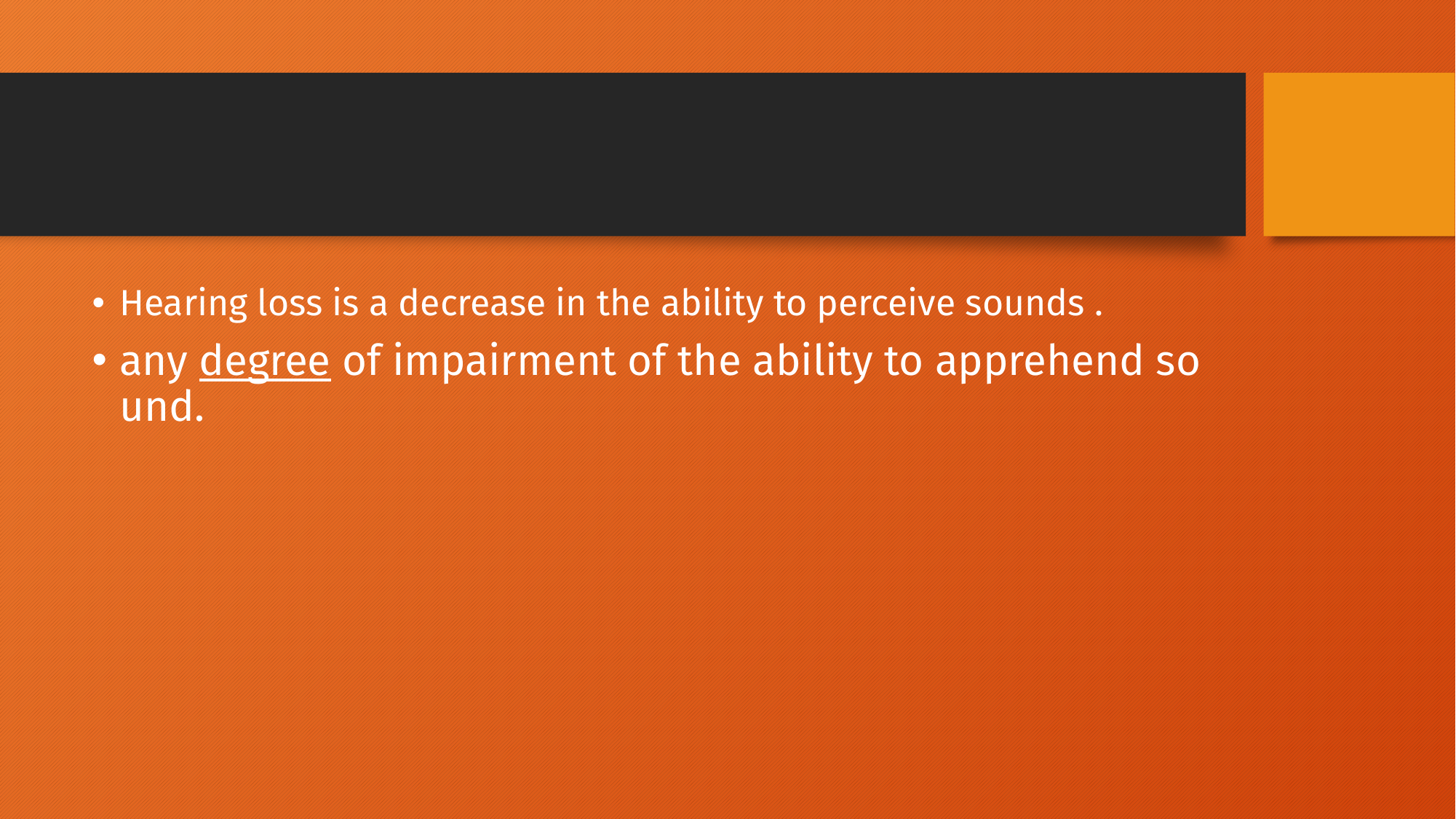

#
Hearing loss is a decrease in the ability to perceive sounds .
any degree of impairment of the ability to apprehend sound.